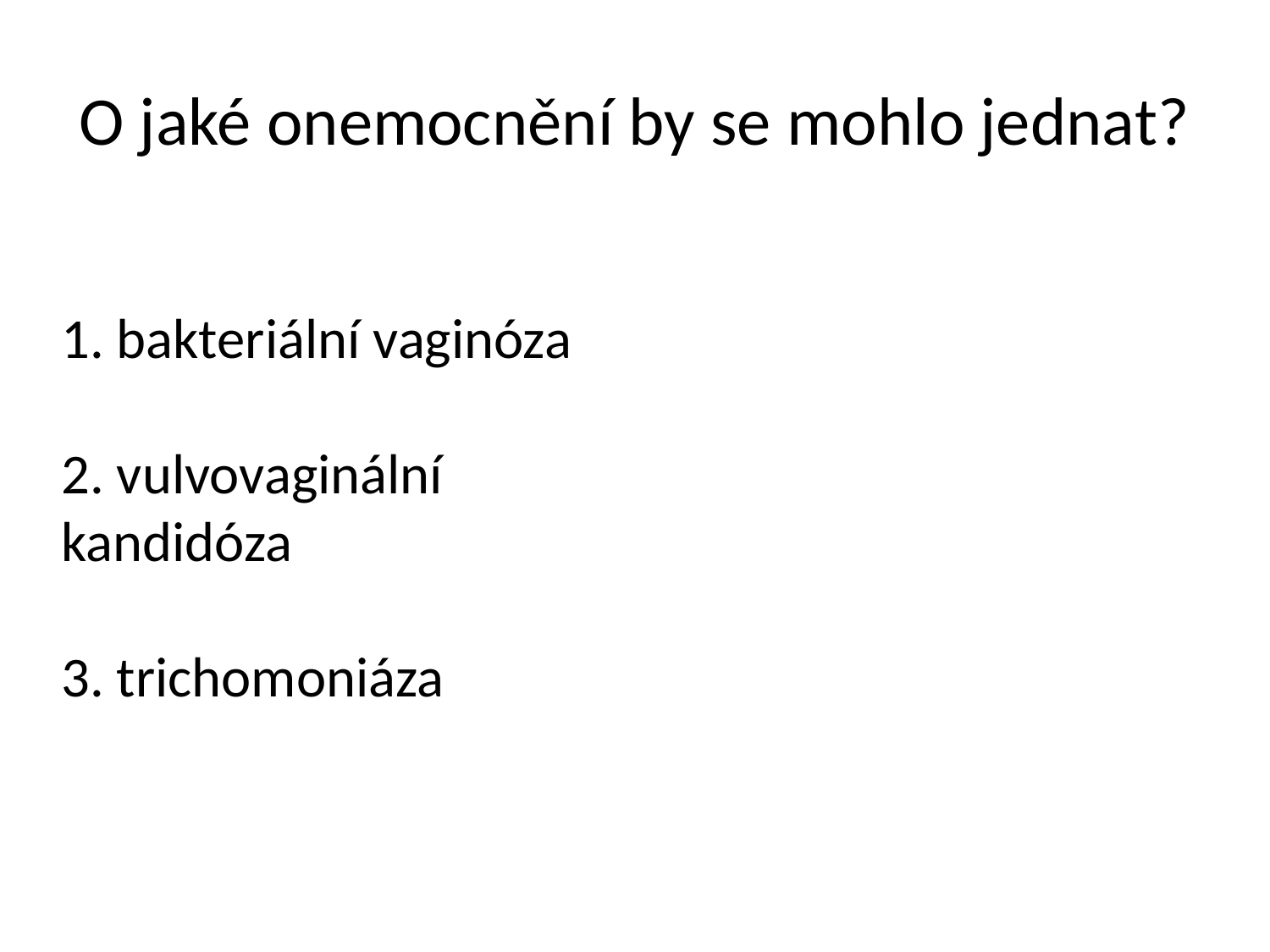

# O jaké onemocnění by se mohlo jednat?

1. bakteriální vaginóza

2. vulvovaginální kandidóza

3. trichomoniáza